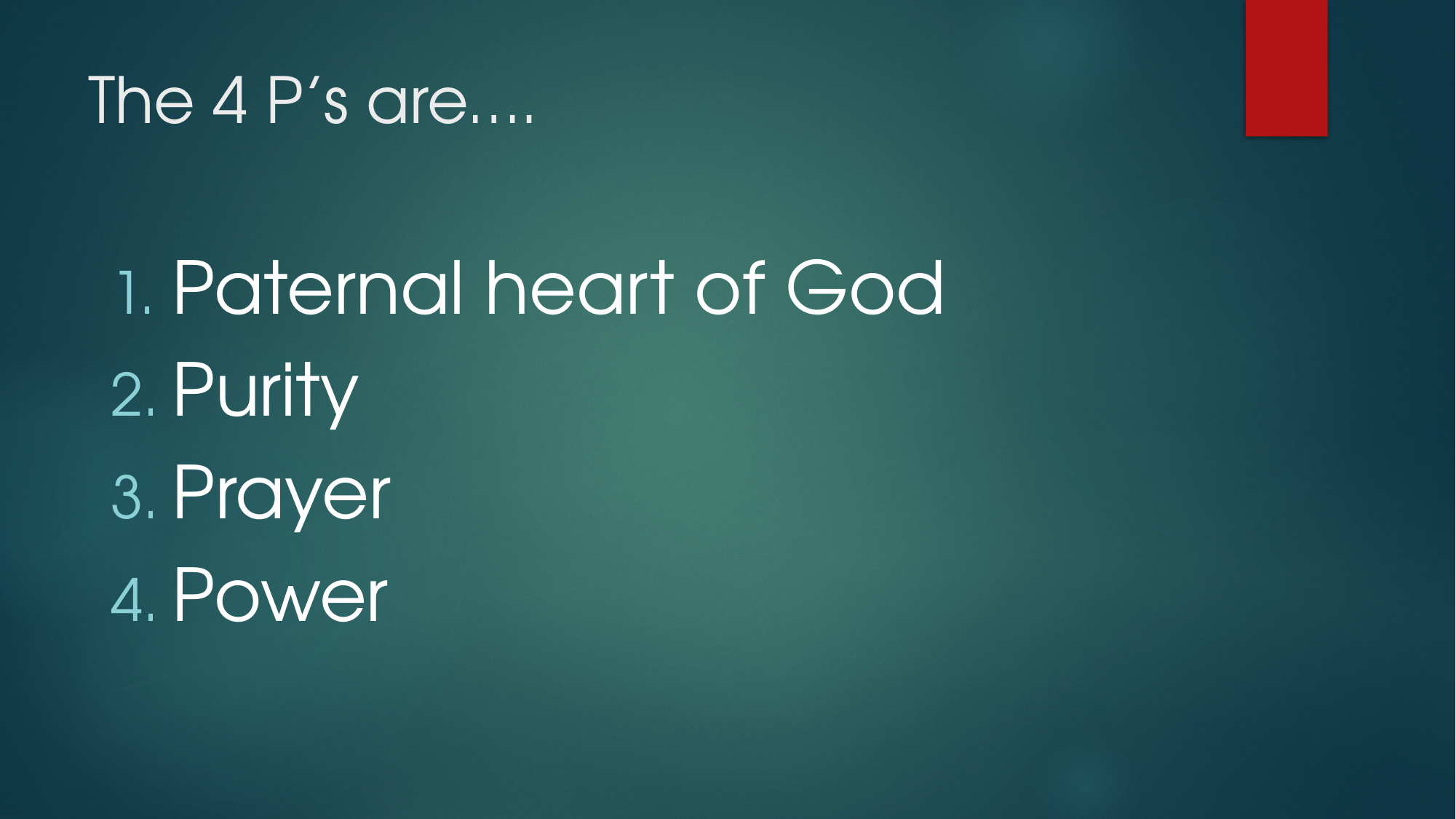

# The 4 P’s are….
Paternal heart of God
Purity
Prayer
Power